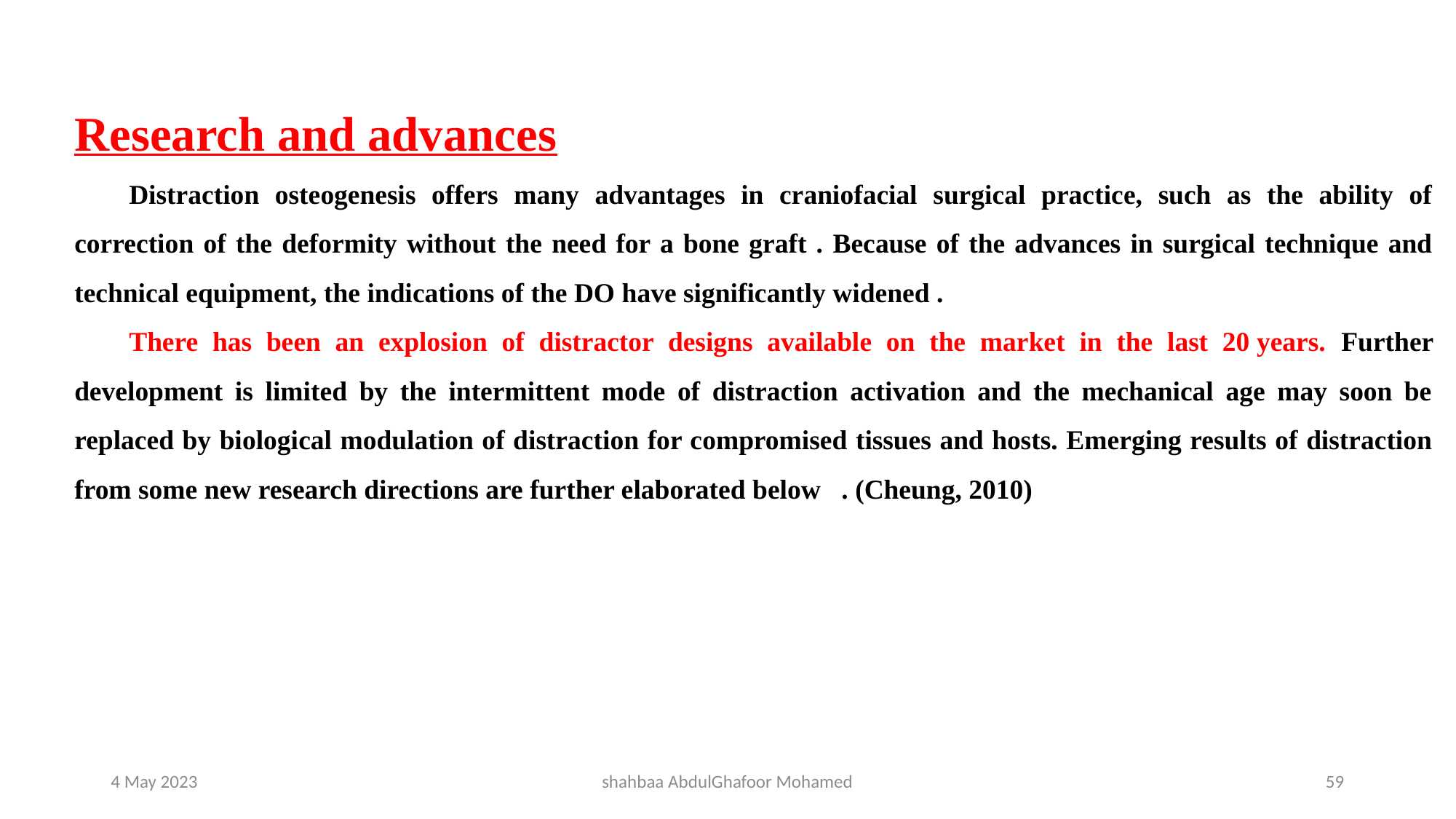

Research and advances
Distraction osteogenesis offers many advantages in craniofacial surgical practice, such as the ability of correction of the deformity without the need for a bone graft . Because of the advances in surgical technique and technical equipment, the indications of the DO have significantly widened .
There has been an explosion of distractor designs available on the market in the last 20 years. Further development is limited by the intermittent mode of distraction activation and the mechanical age may soon be replaced by biological modulation of distraction for compromised tissues and hosts. Emerging results of distraction from some new research directions are further elaborated below   . (Cheung, 2010)
4 May 2023
shahbaa AbdulGhafoor Mohamed
59